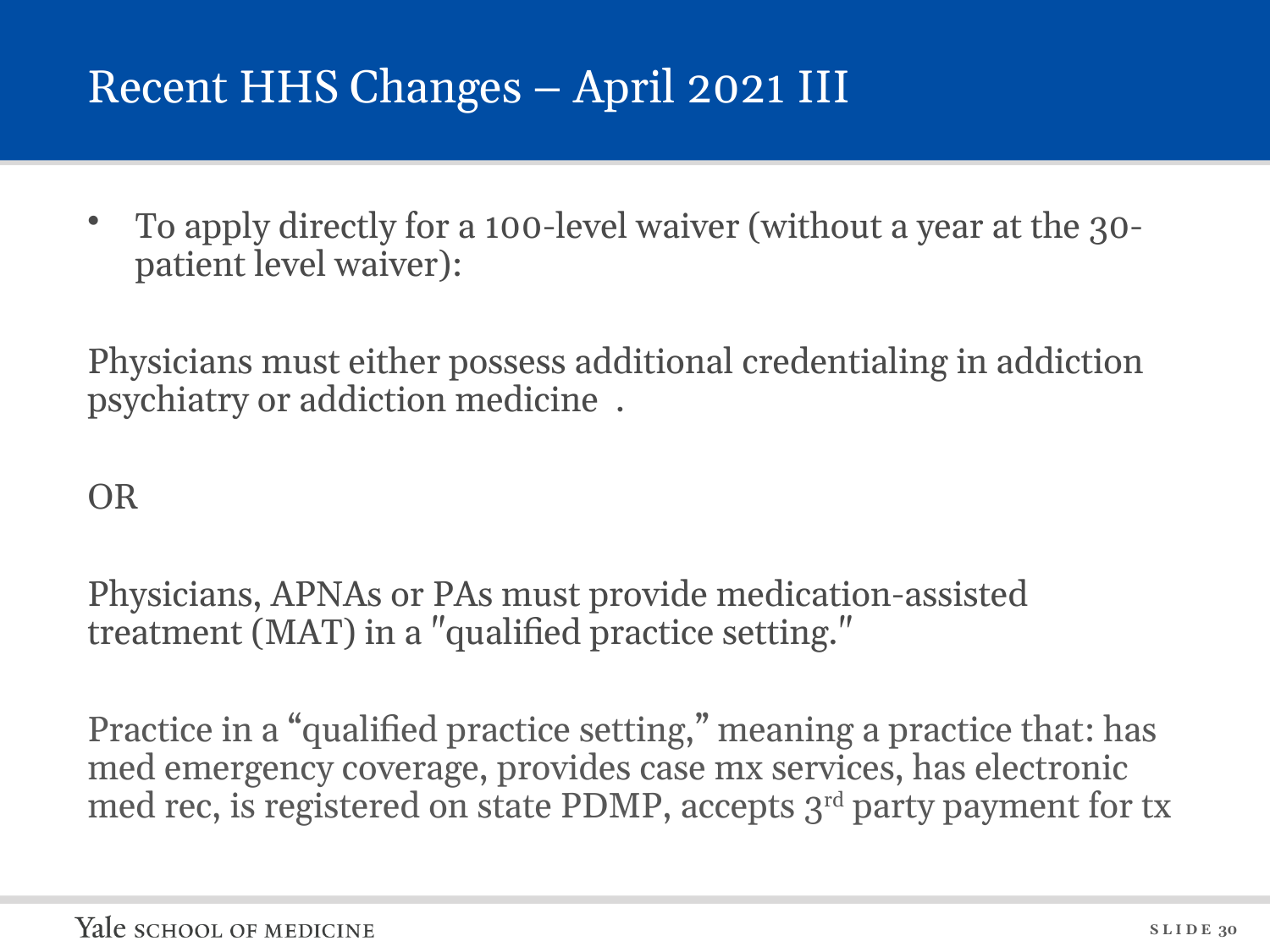

# Recent HHS Changes – April 2021 III
To apply directly for a 100-level waiver (without a year at the 30-patient level waiver):

Physicians must either possess additional credentialing in addiction psychiatry or addiction medicine  .

OR

Physicians, APNAs or PAs must provide medication-assisted treatment (MAT) in a "qualified practice setting."

Practice in a “qualified practice setting,” meaning a practice that: has med emergency coverage, provides case mx services, has electronic med rec, is registered on state PDMP, accepts 3rd party payment for tx